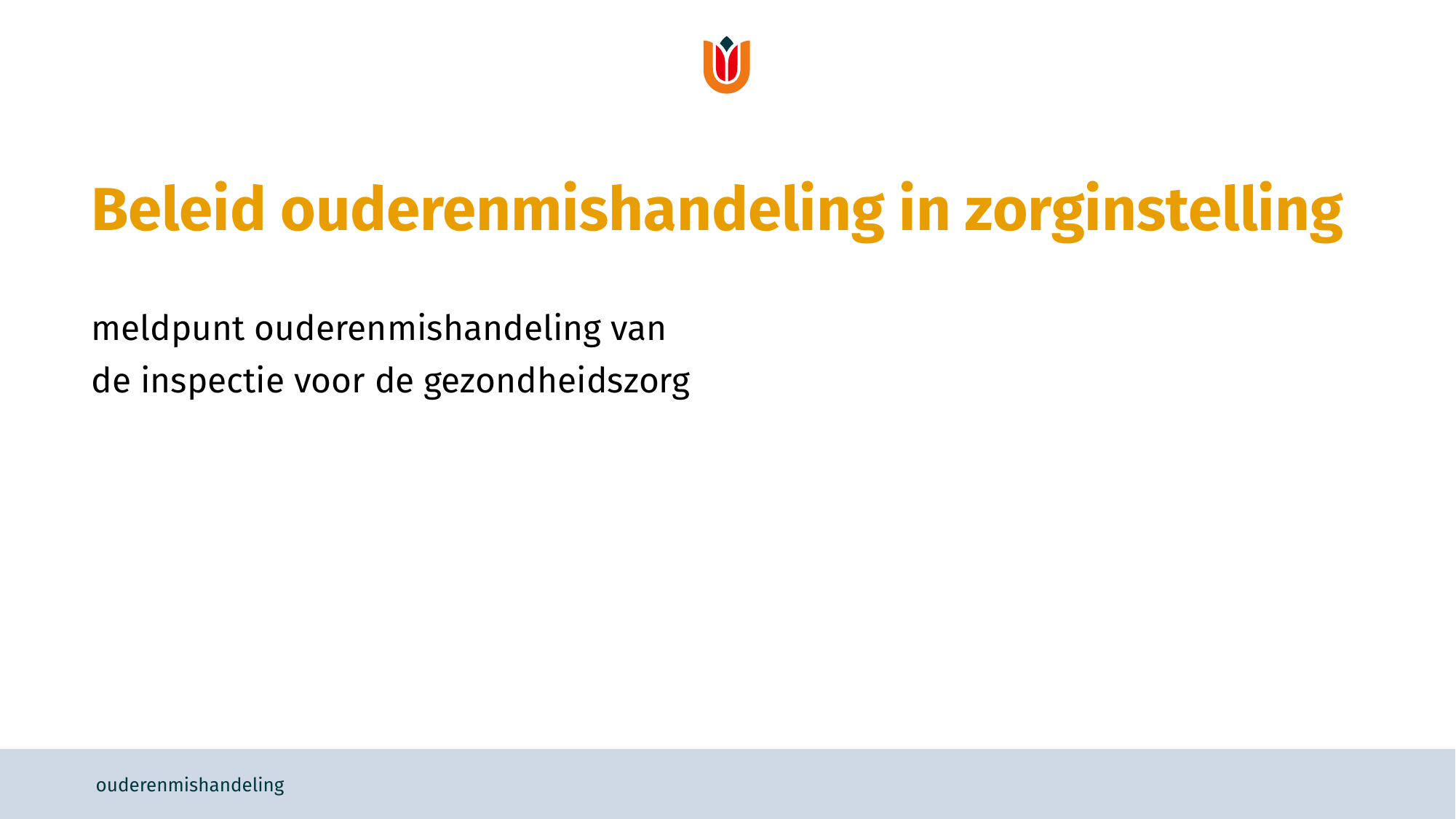

# Beleid ouderenmishandeling in zorginstelling
meldpunt ouderenmishandeling van de inspectie voor de gezondheidszorg
ouderenmishandeling